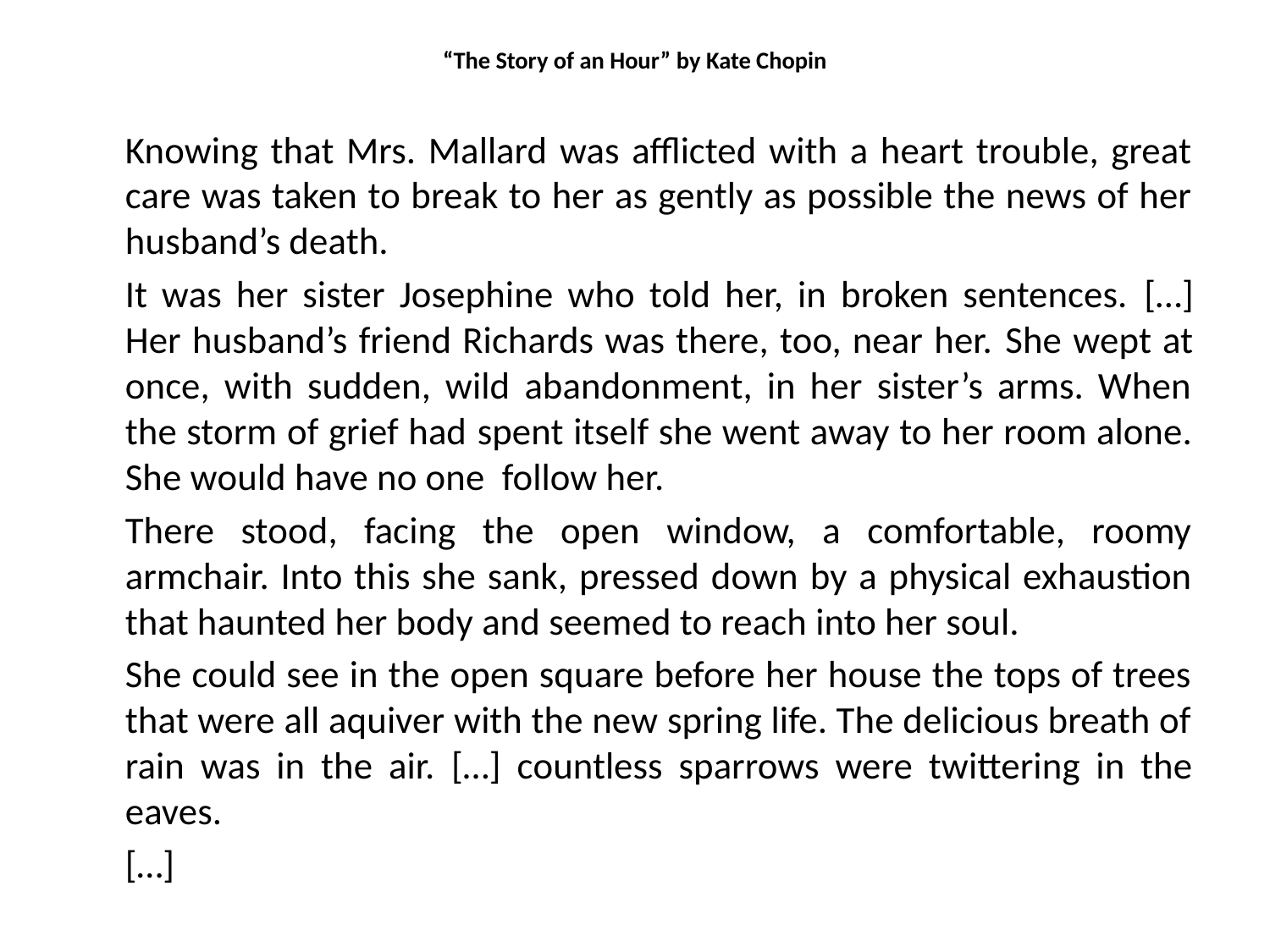

# “The Story of an Hour” by Kate Chopin
		Knowing that Mrs. Mallard was afflicted with a heart trouble, great care was taken to break to her as gently as possible the news of her husband’s death.
		It was her sister Josephine who told her, in broken sentences. […] Her husband’s friend Richards was there, too, near her. She wept at once, with sudden, wild abandonment, in her sister’s arms. When the storm of grief had spent itself she went away to her room alone. She would have no one  follow her.
		There stood, facing the open window, a comfortable, roomy armchair. Into this she sank, pressed down by a physical exhaustion that haunted her body and seemed to reach into her soul.
		She could see in the open square before her house the tops of trees that were all aquiver with the new spring life. The delicious breath of rain was in the air. […] countless sparrows were twittering in the eaves.
	[…]